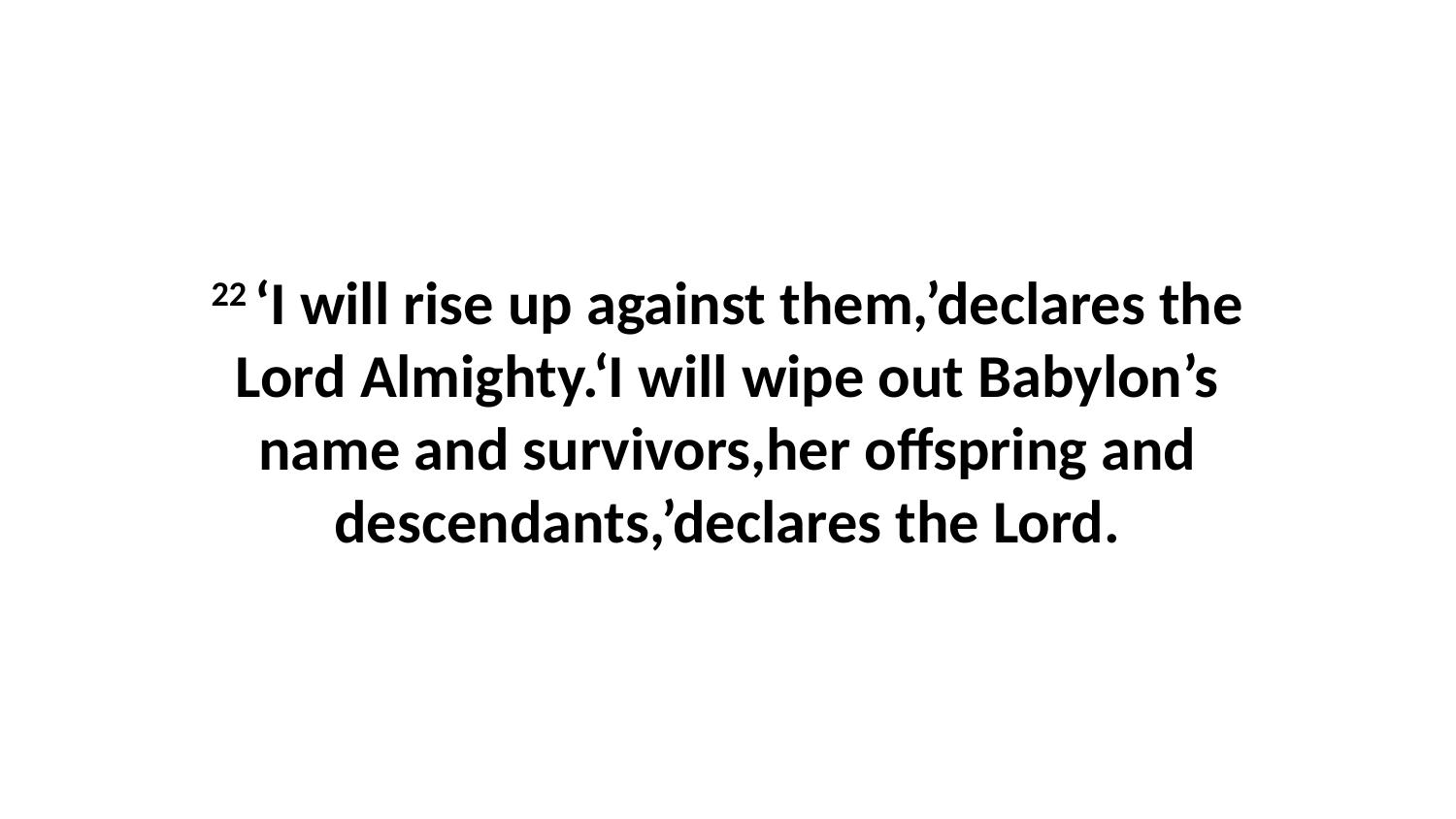

22 ‘I will rise up against them,’declares the Lord Almighty.‘I will wipe out Babylon’s name and survivors,her offspring and descendants,’declares the Lord.